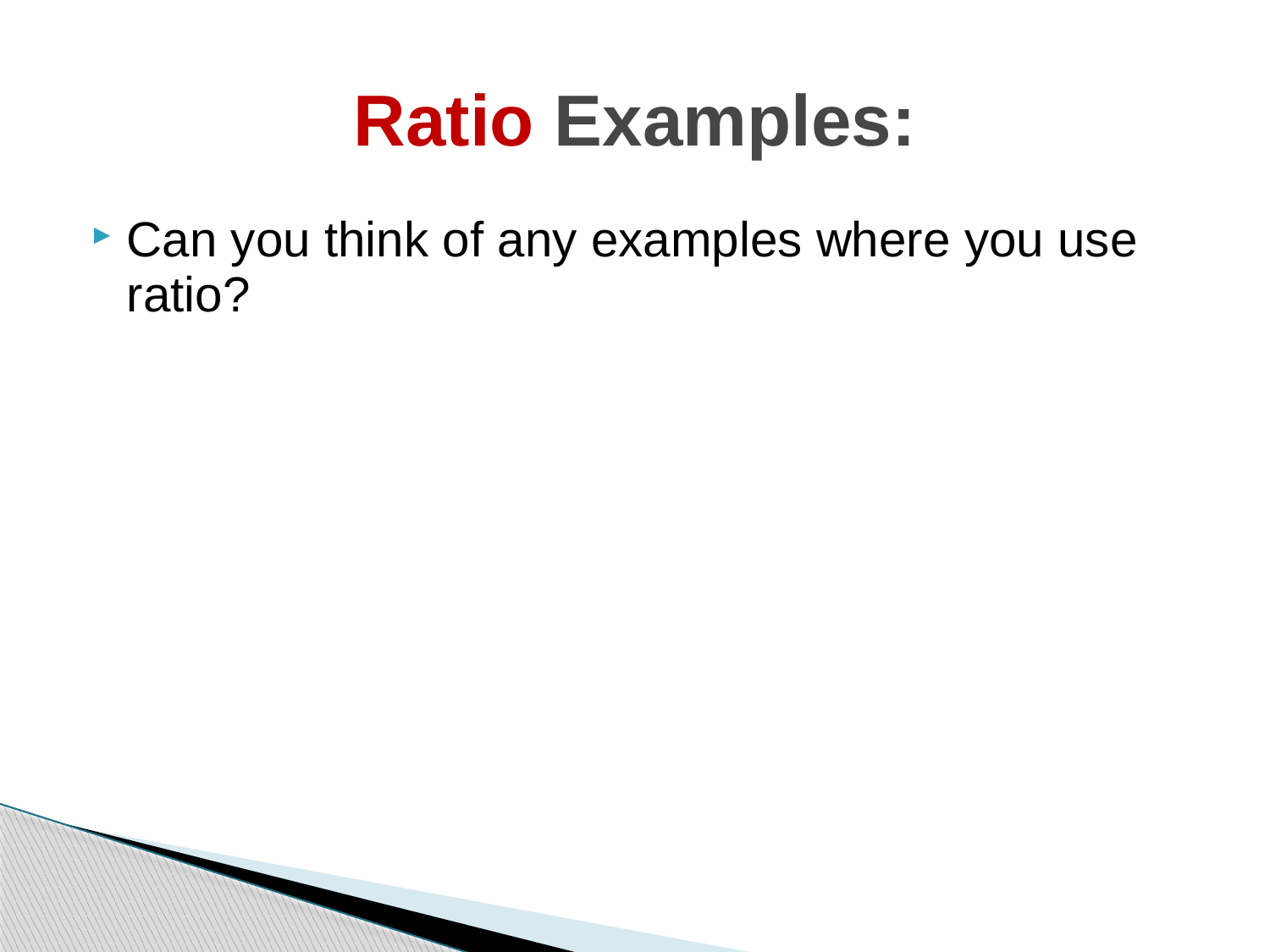

# Ratio Examples:
Can you think of any examples where you use ratio?